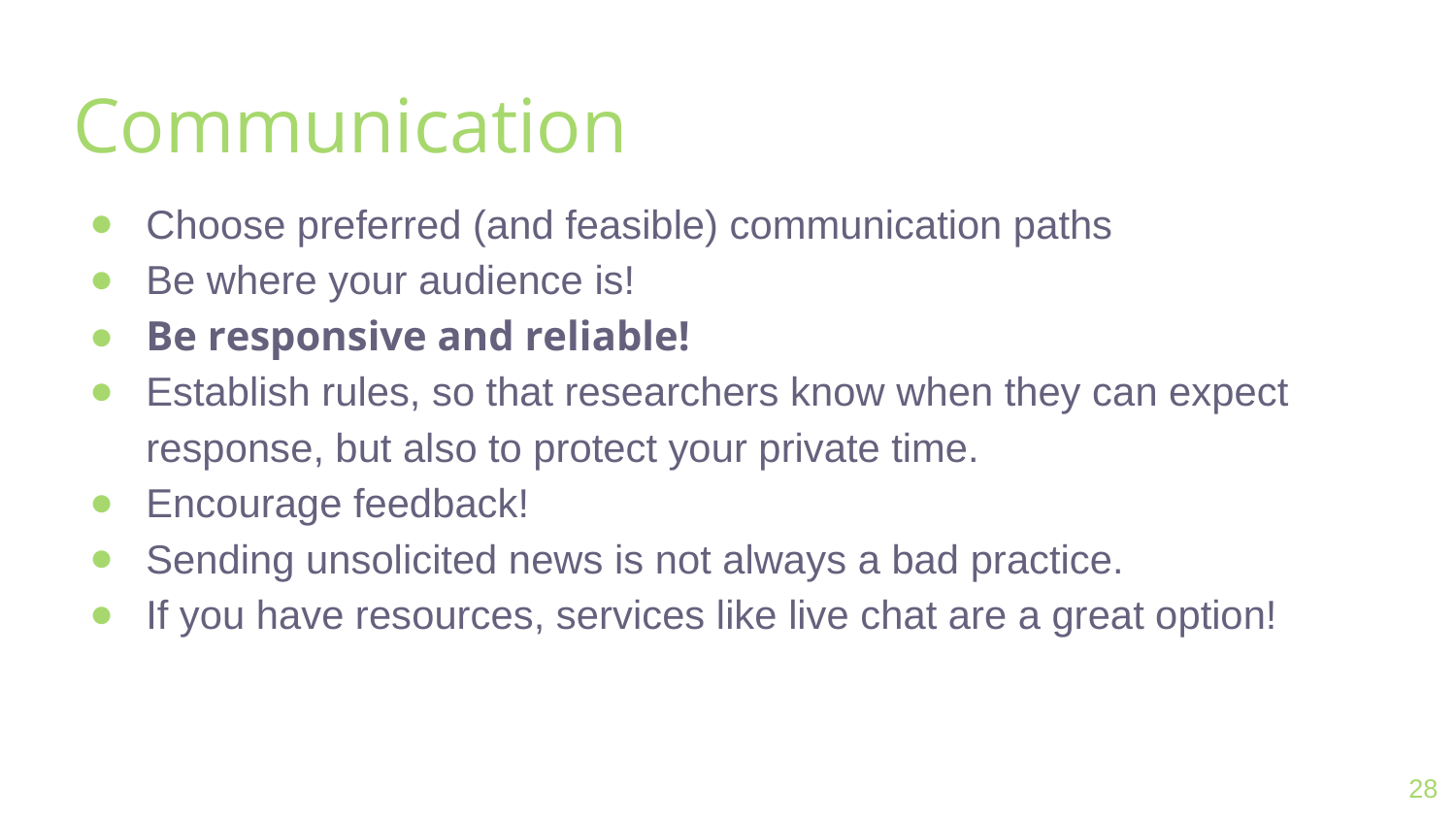

# Communication
Choose preferred (and feasible) communication paths
Be where your audience is!
Be responsive and reliable!
Establish rules, so that researchers know when they can expect response, but also to protect your private time.
Encourage feedback!
Sending unsolicited news is not always a bad practice.
If you have resources, services like live chat are a great option!

28